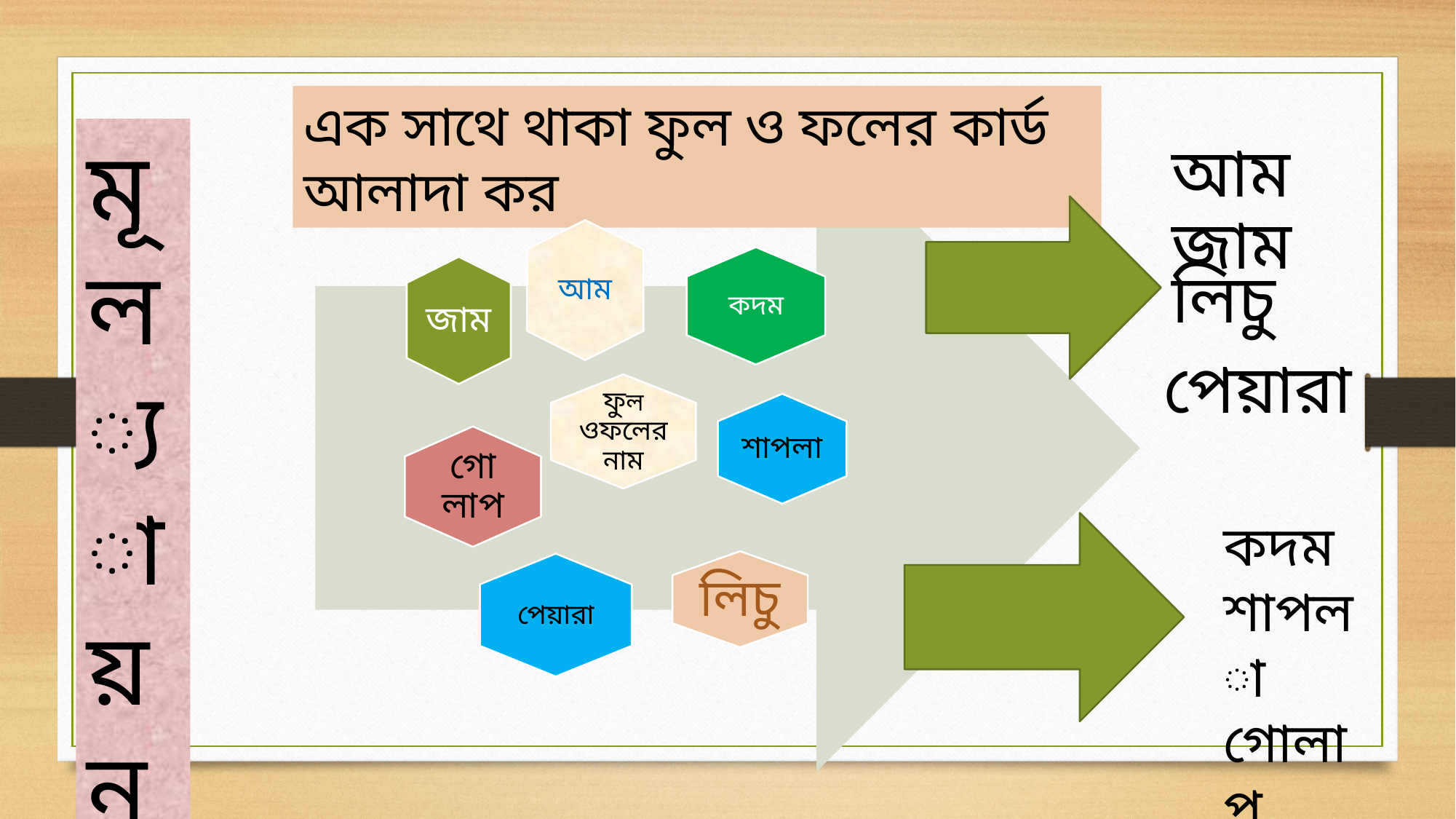

এক সাথে থাকা ফুল ও ফলের কার্ড আলাদা কর
মূ
ল্যা
য়
ন

আম

জাম
কদম
জাম
আম
শাপলা
গোলাপ
ফুল ওফলের নাম
পেয়ারা

লিচু
লিচু

পেয়ারা
কদম
শাপলা
গোলাপ